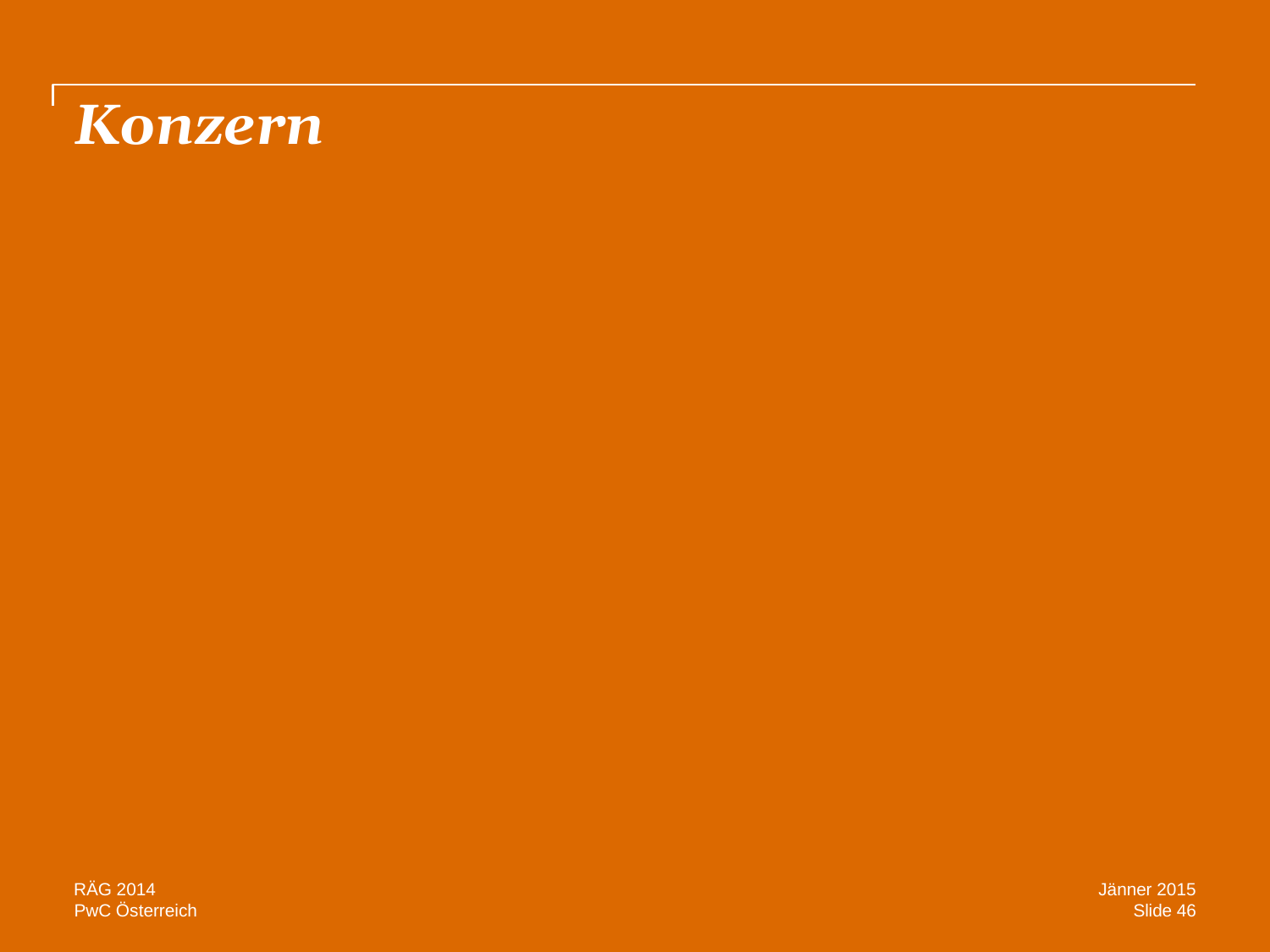

# Konzern
RÄG 2014
Jänner 2015
Slide 46